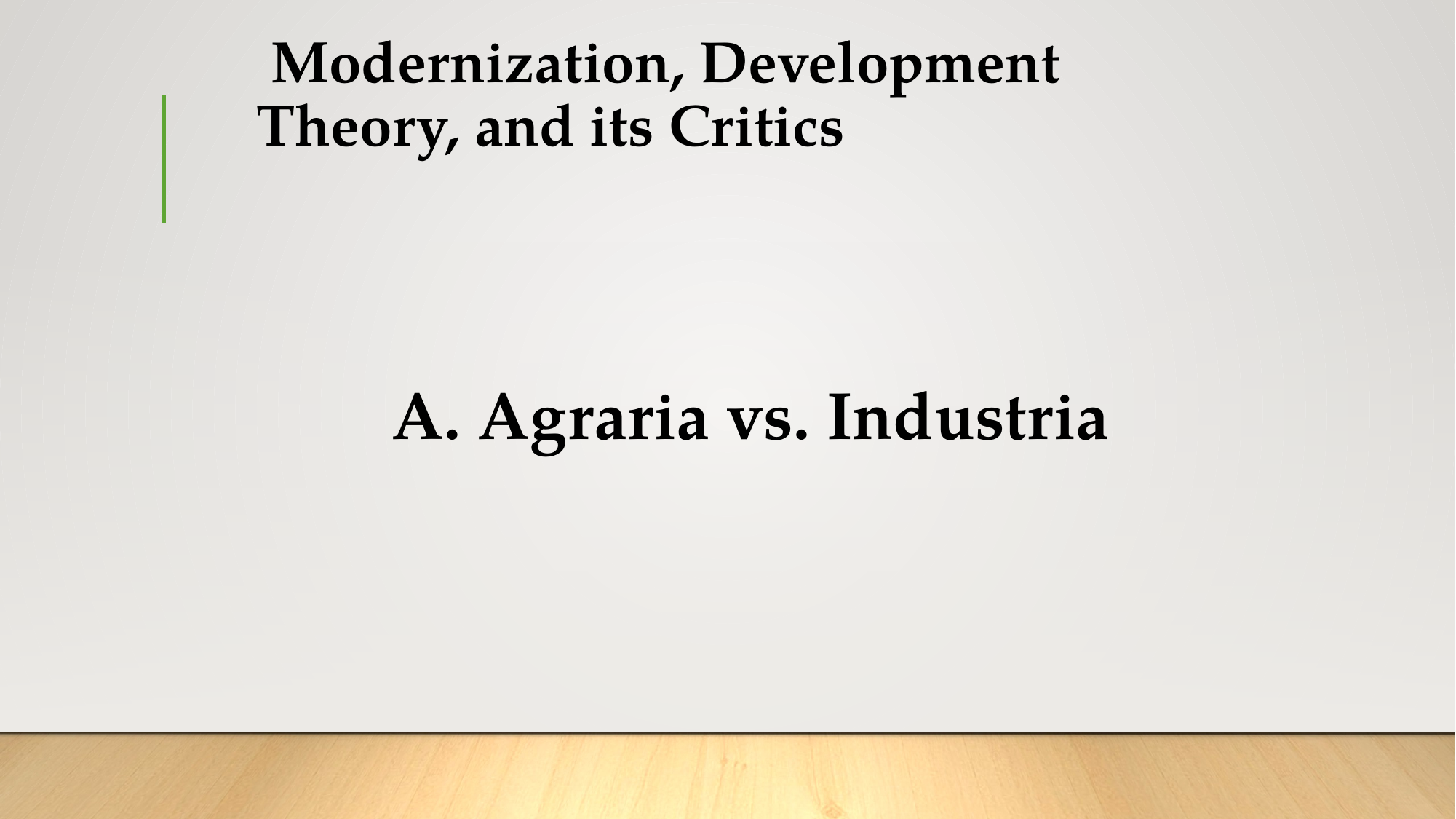

# Modernization, Development Theory, and its Critics

A. Agraria vs. Industria